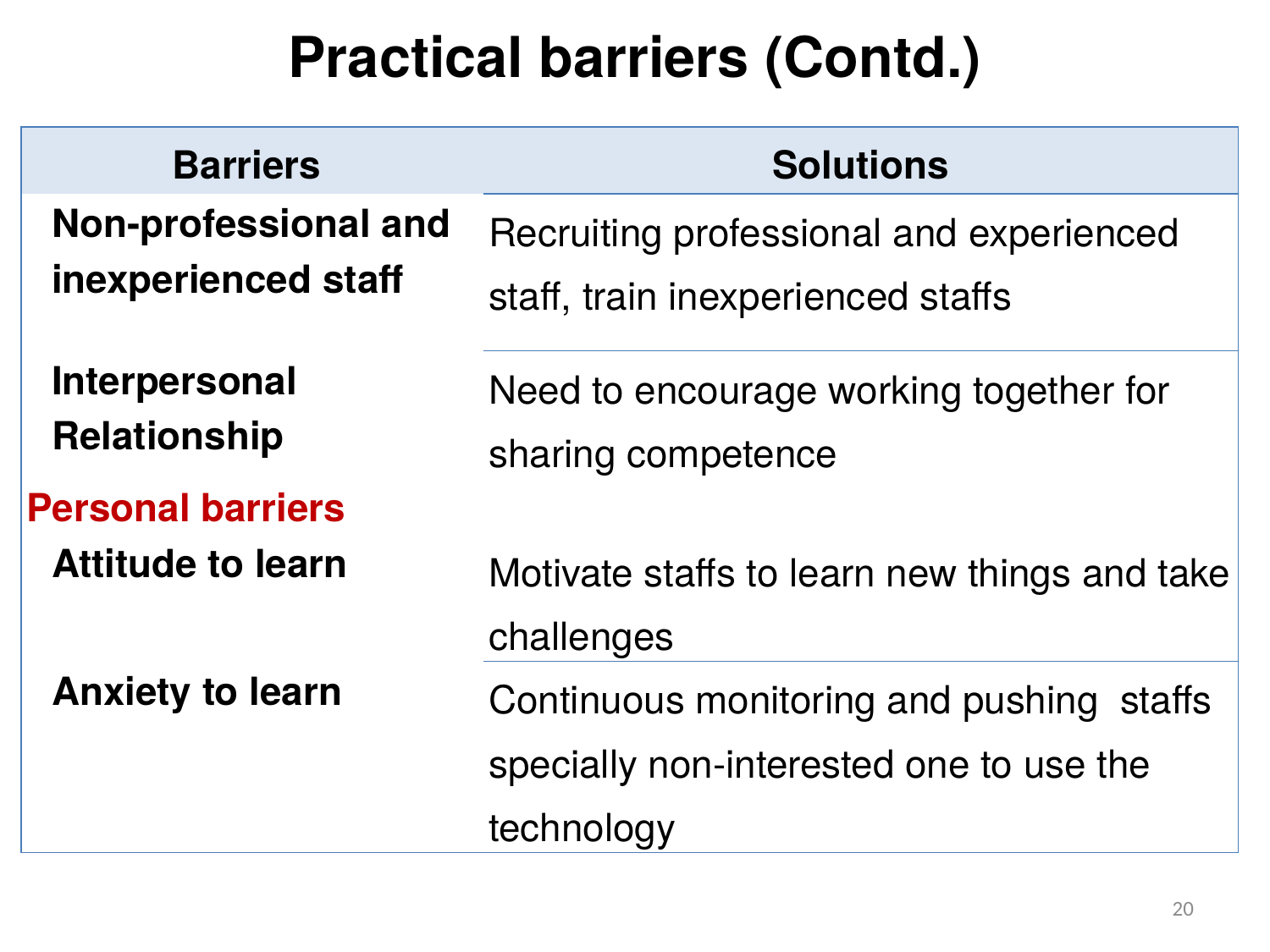

# Practical barriers (Contd.)
| Barriers | Solutions |
| --- | --- |
| Non-professional and inexperienced staff | Recruiting professional and experienced staff, train inexperienced staffs |
| Interpersonal Relationship | Need to encourage working together for sharing competence |
| Personal barriers |  |
| Attitude to learn | Motivate staffs to learn new things and take challenges |
| Anxiety to learn | Continuous monitoring and pushing staffs specially non-interested one to use the technology |
20